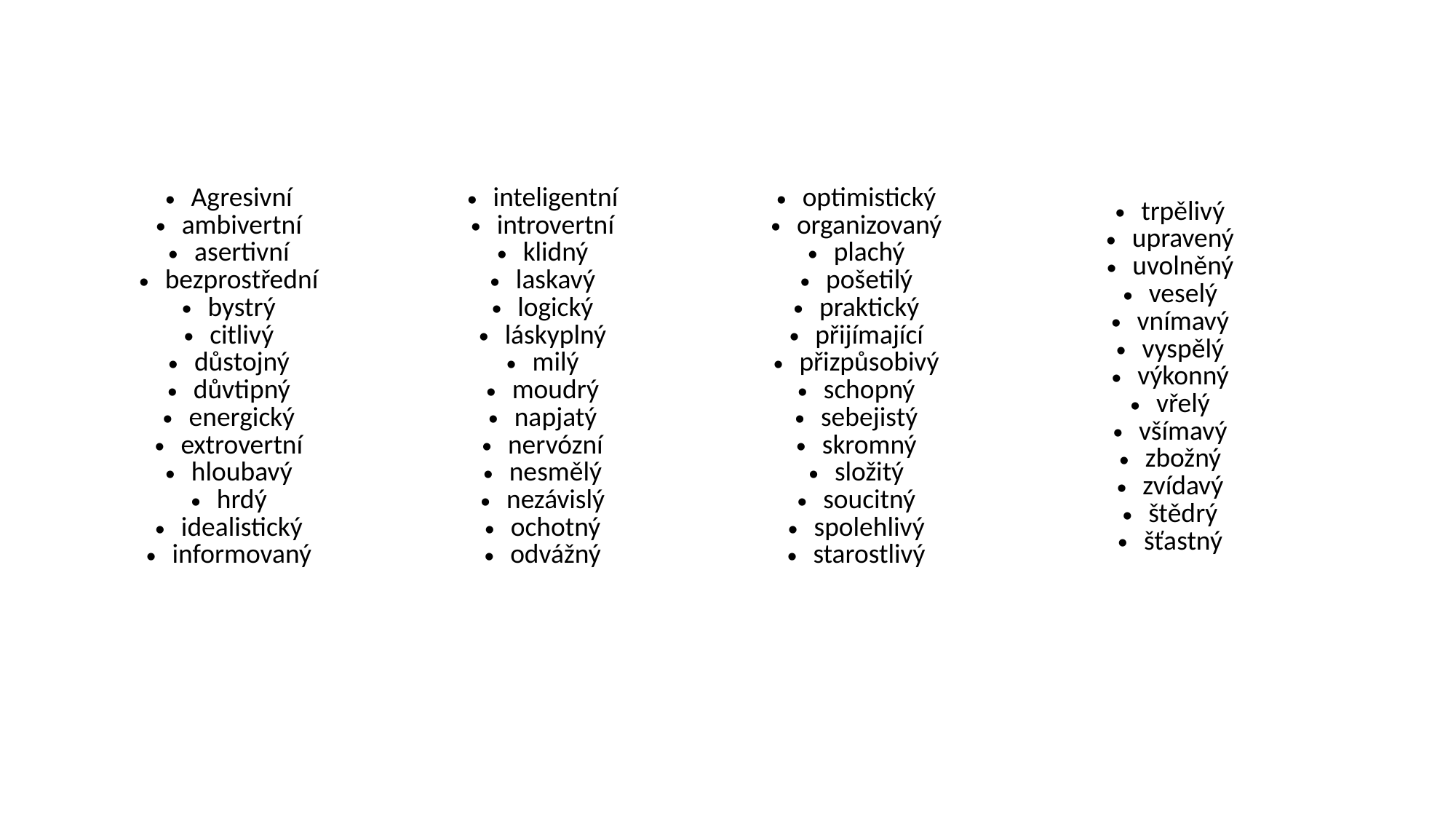

| Agresivní ambivertní asertivní bezprostřední bystrý citlivý důstojný důvtipný energický extrovertní hloubavý hrdý idealistický informovaný | inteligentní introvertní klidný laskavý logický láskyplný milý moudrý napjatý nervózní nesmělý nezávislý ochotný odvážný | optimistický organizovaný plachý pošetilý praktický přijímající přizpůsobivý schopný sebejistý skromný složitý soucitný spolehlivý starostlivý | trpělivý upravený uvolněný veselý vnímavý vyspělý výkonný vřelý všímavý zbožný zvídavý štědrý šťastný |
| --- | --- | --- | --- |
#